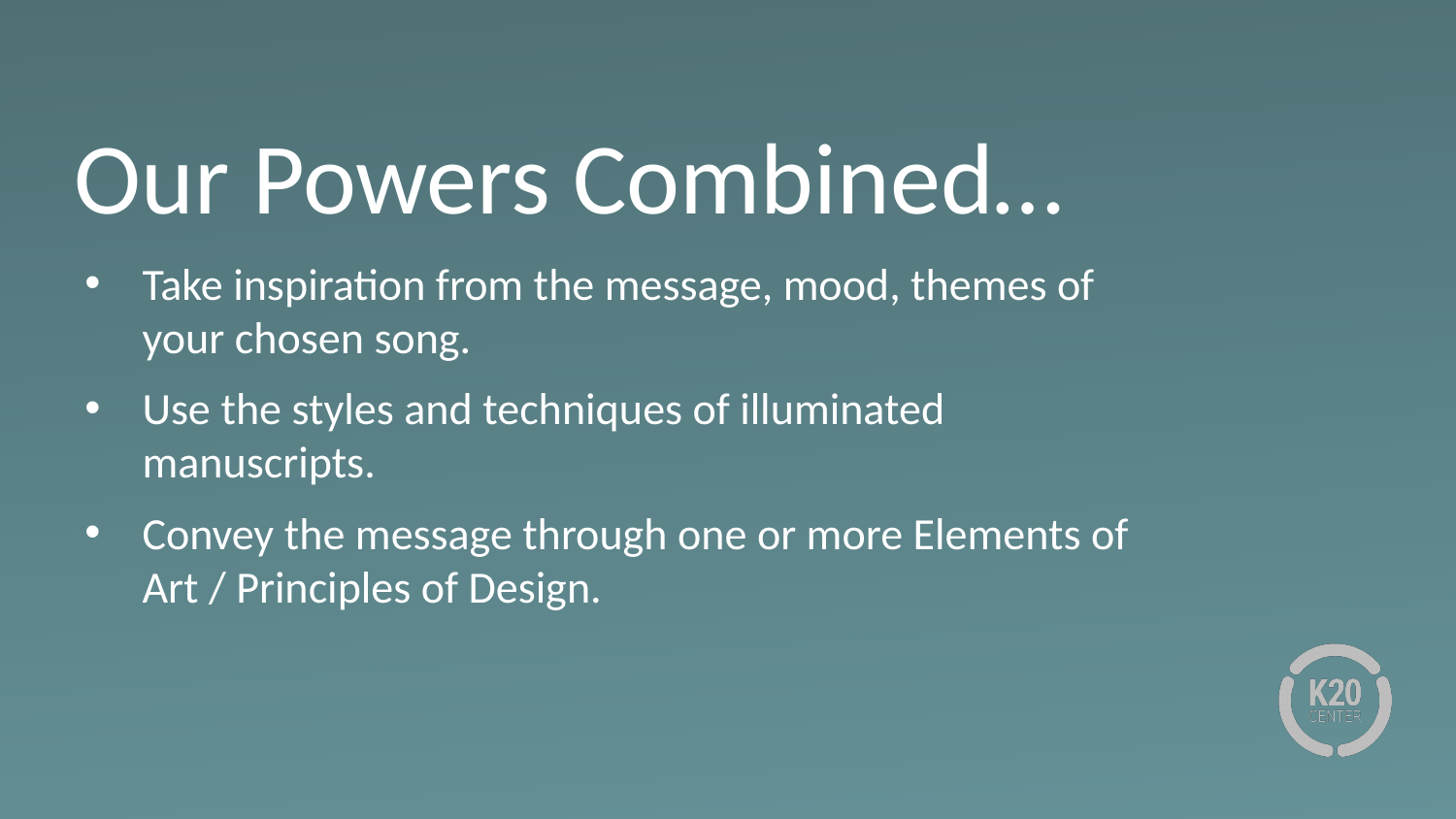

# Our Powers Combined…
Take inspiration from the message, mood, themes of your chosen song.
Use the styles and techniques of illuminated manuscripts.
Convey the message through one or more Elements of Art / Principles of Design.